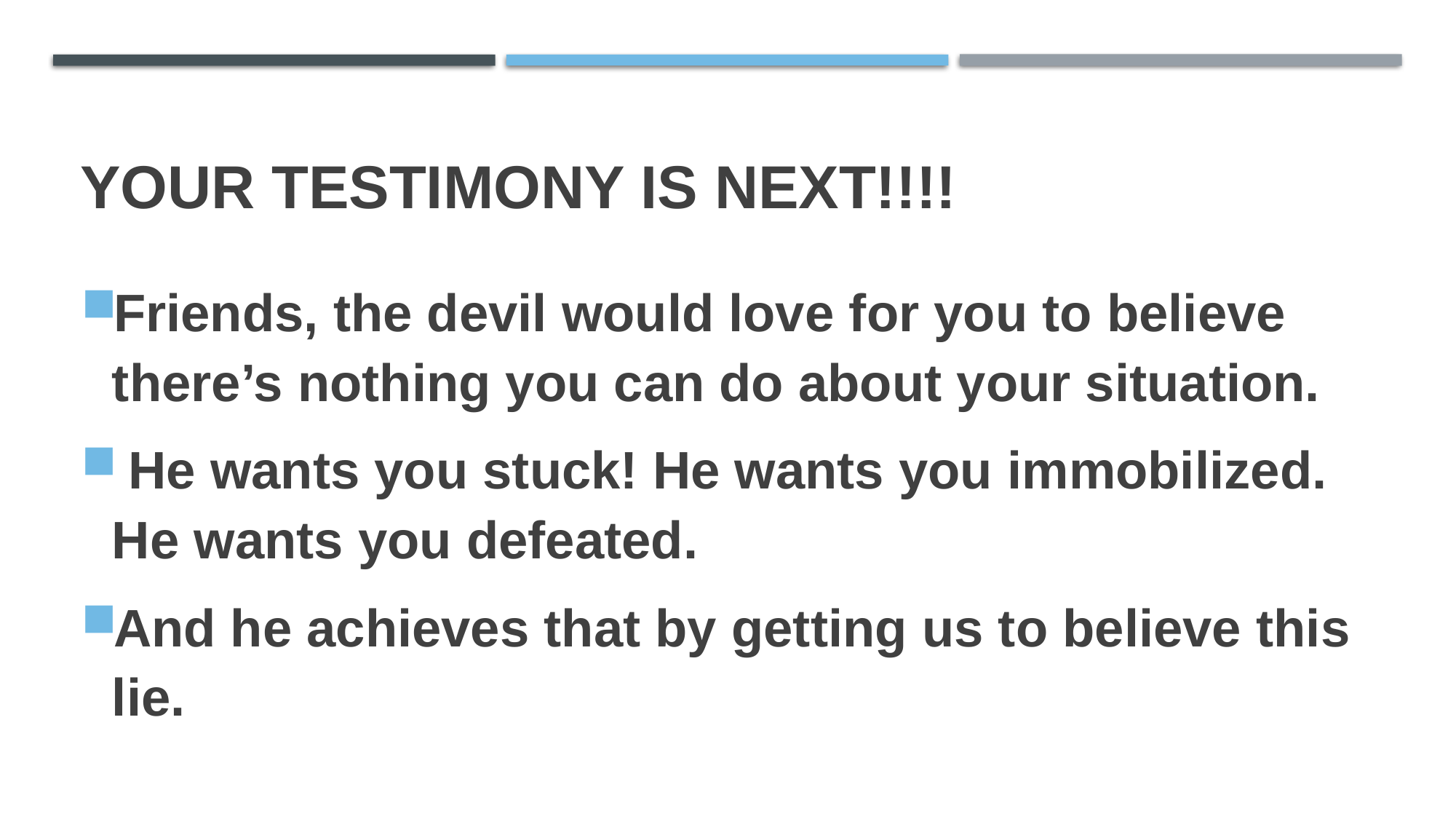

# Your testimony is next!!!!
Friends, the devil would love for you to believe there’s nothing you can do about your situation.
 He wants you stuck! He wants you immobilized. He wants you defeated.
And he achieves that by getting us to believe this lie.